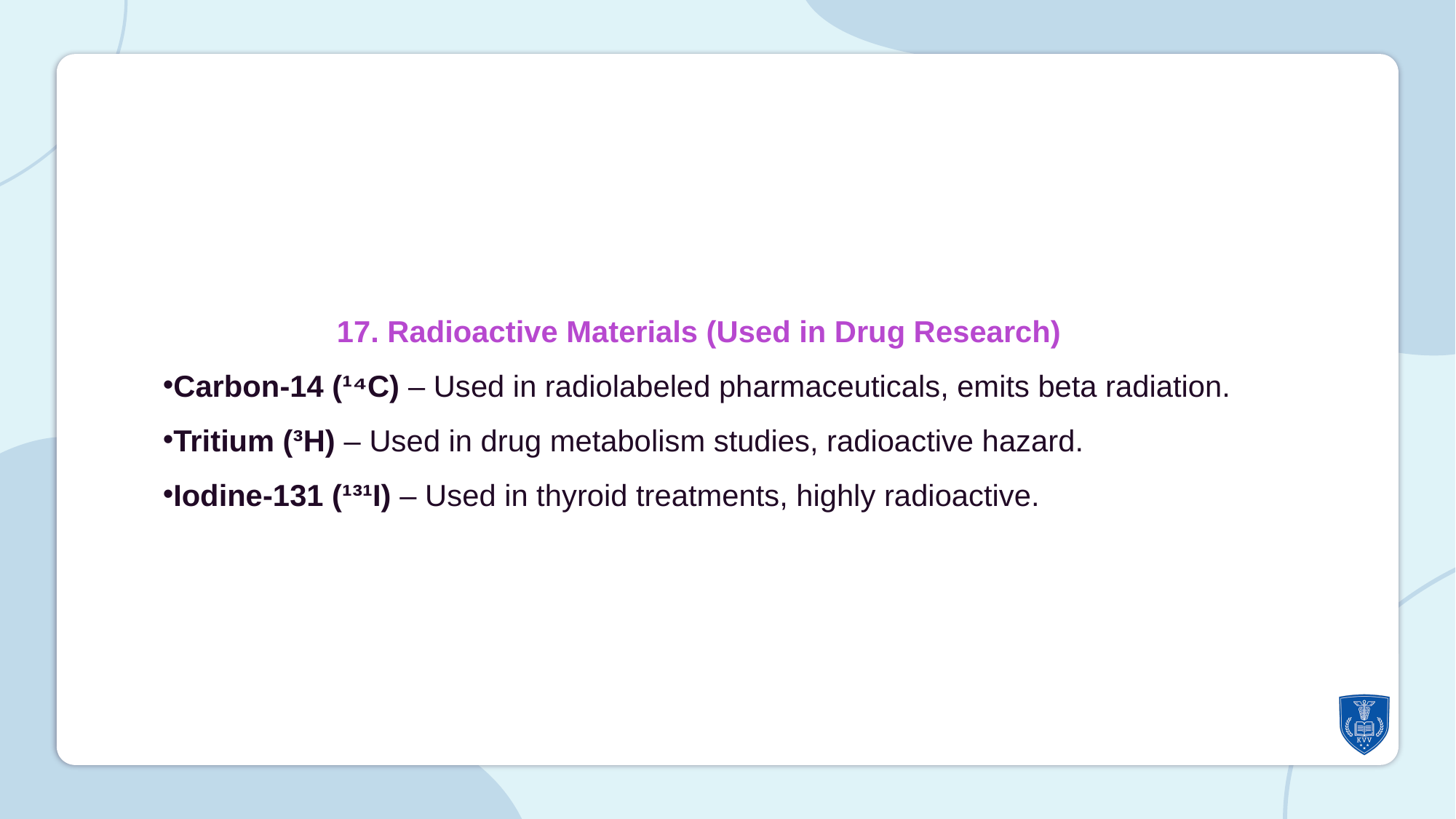

17. Radioactive Materials (Used in Drug Research)
Carbon-14 (¹⁴C) – Used in radiolabeled pharmaceuticals, emits beta radiation.
Tritium (³H) – Used in drug metabolism studies, radioactive hazard.
Iodine-131 (¹³¹I) – Used in thyroid treatments, highly radioactive.